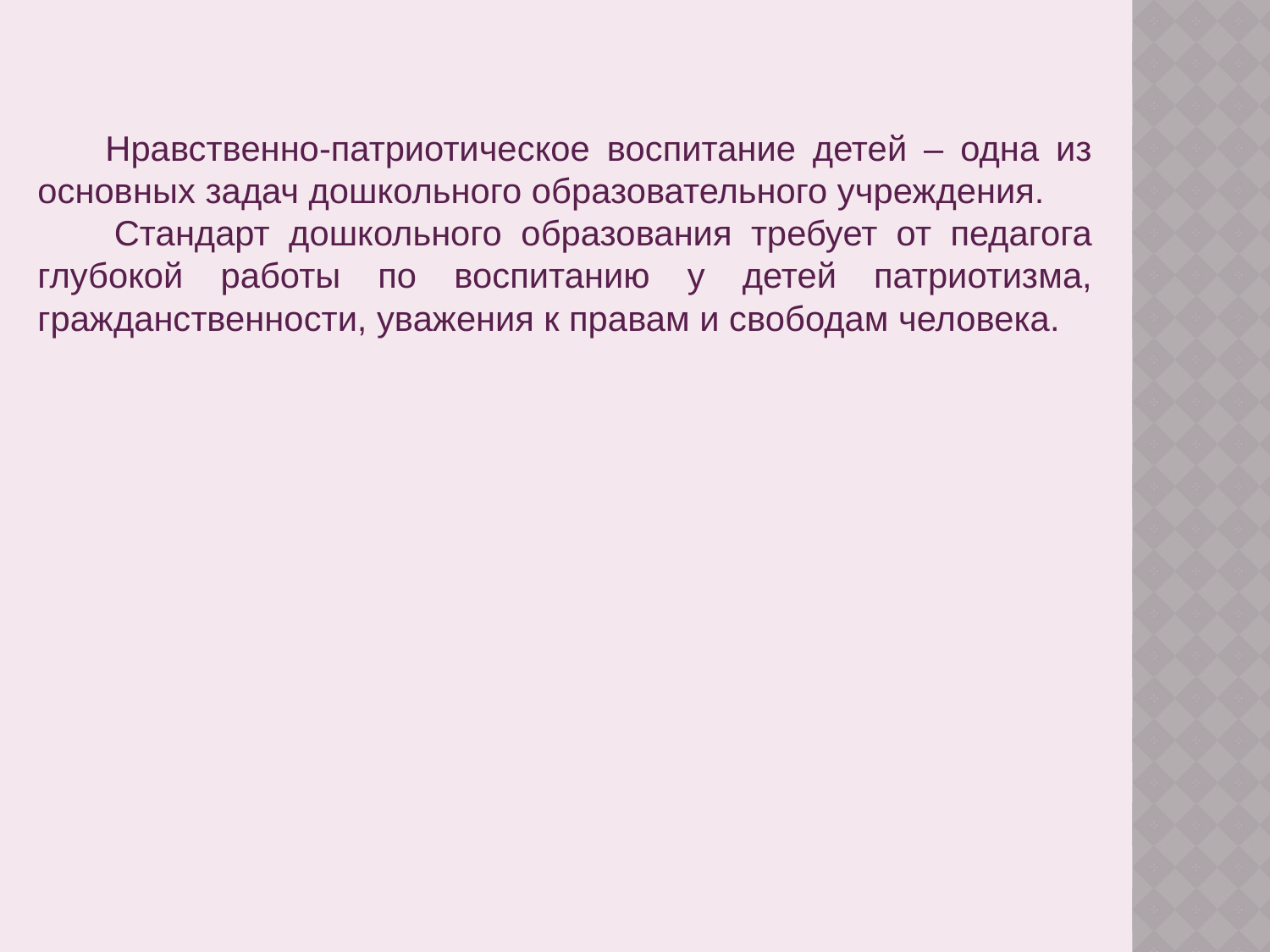

Нравственно-патриотическое воспитание детей – одна из основных задач дошкольного образовательного учреждения.
    Стандарт дошкольного образования требует от педагога глубокой работы по воспитанию у детей патриотизма, гражданственности, уважения к правам и свободам человека.